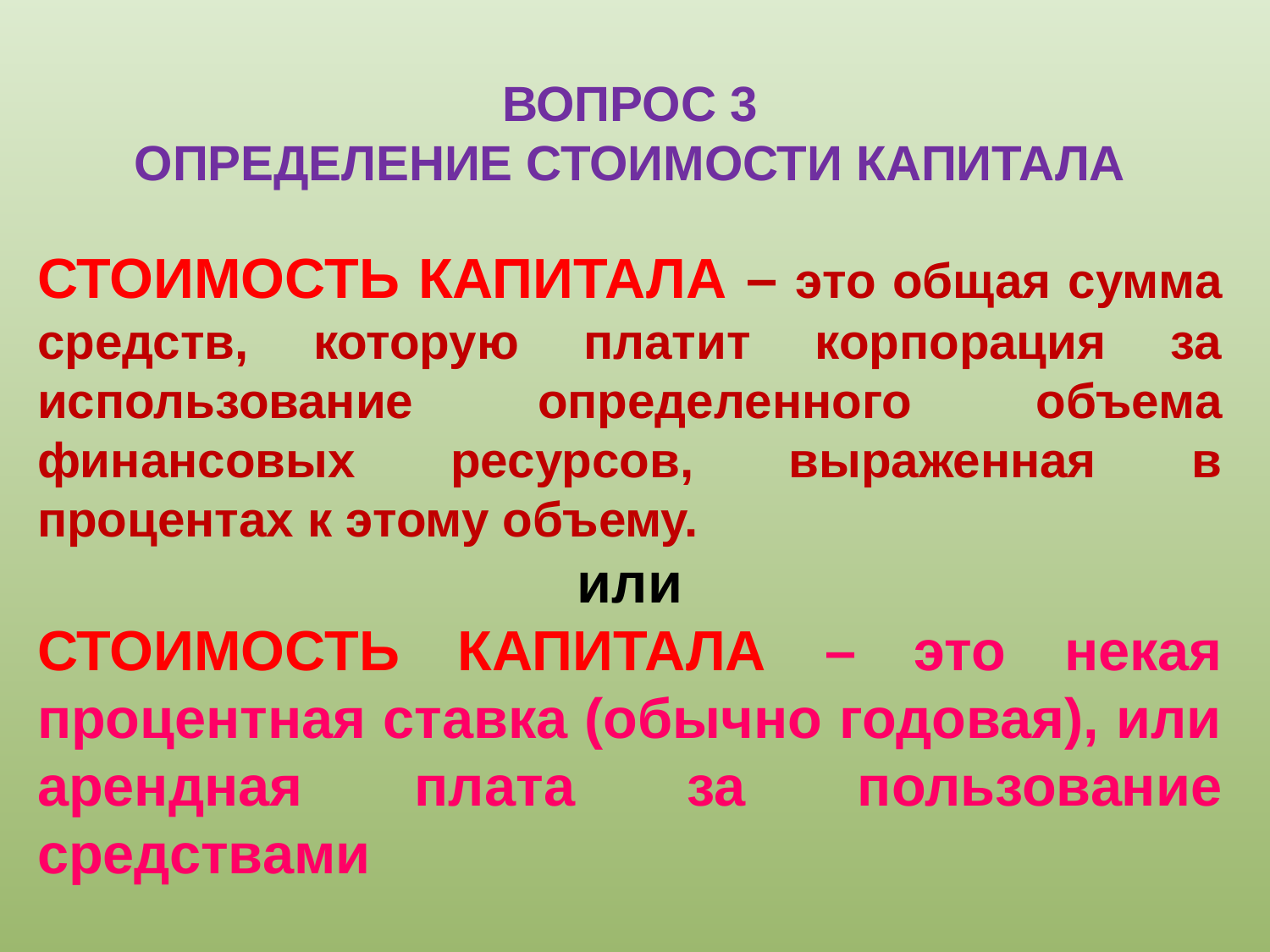

ВОПРОС 3
ОПРЕДЕЛЕНИЕ СТОИМОСТИ КАПИТАЛА
СТОИМОСТЬ КАПИТАЛА – это общая сумма средств, которую платит корпорация за использование определенного объема финансовых ресурсов, выраженная в процентах к этому объему.
или
СТОИМОСТЬ КАПИТАЛА – это некая процентная ставка (обычно годовая), или арендная плата за пользование средствами